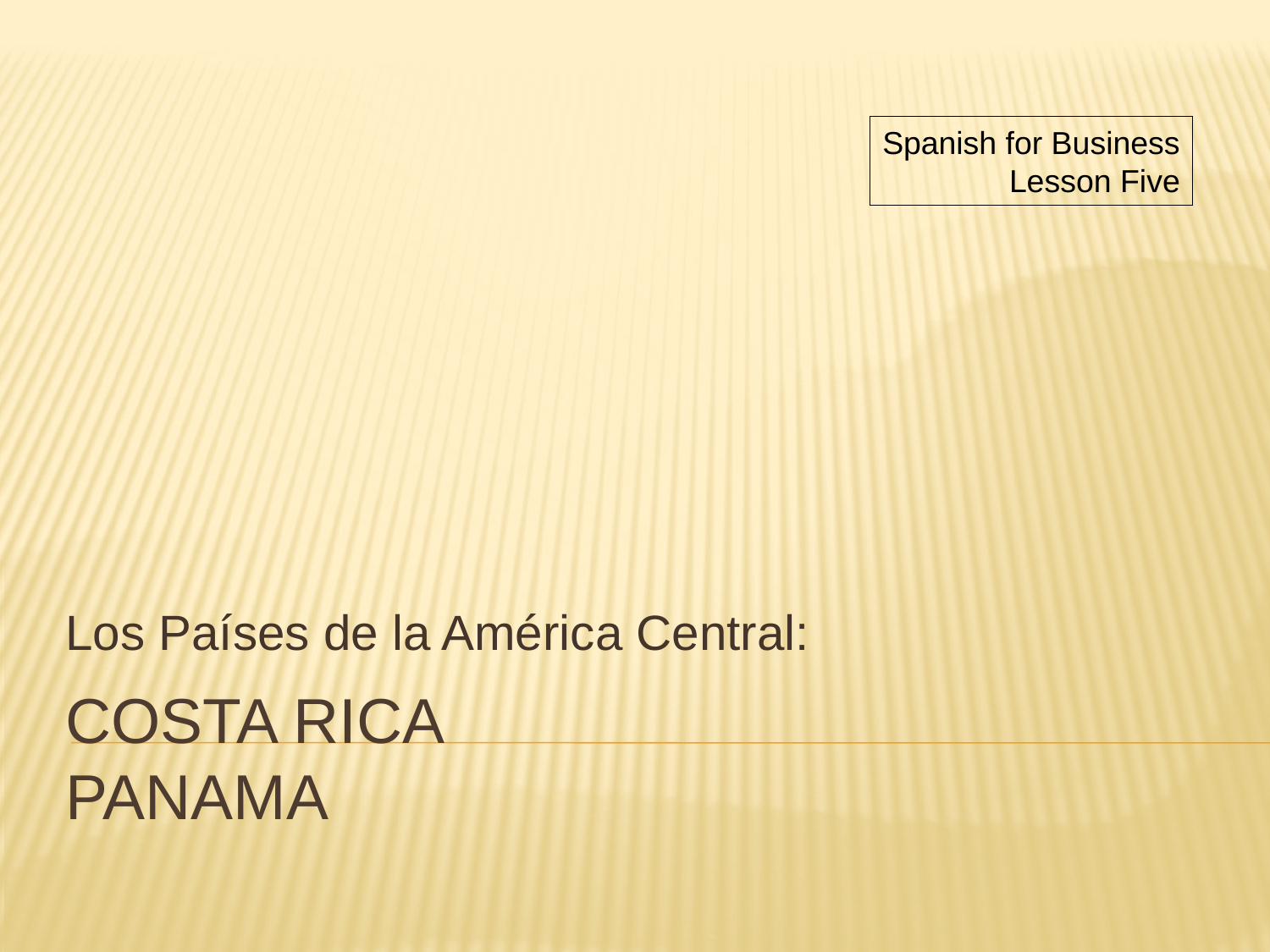

Spanish for Business
Lesson Five
Los Países de la América Central:
# Costa rica panama